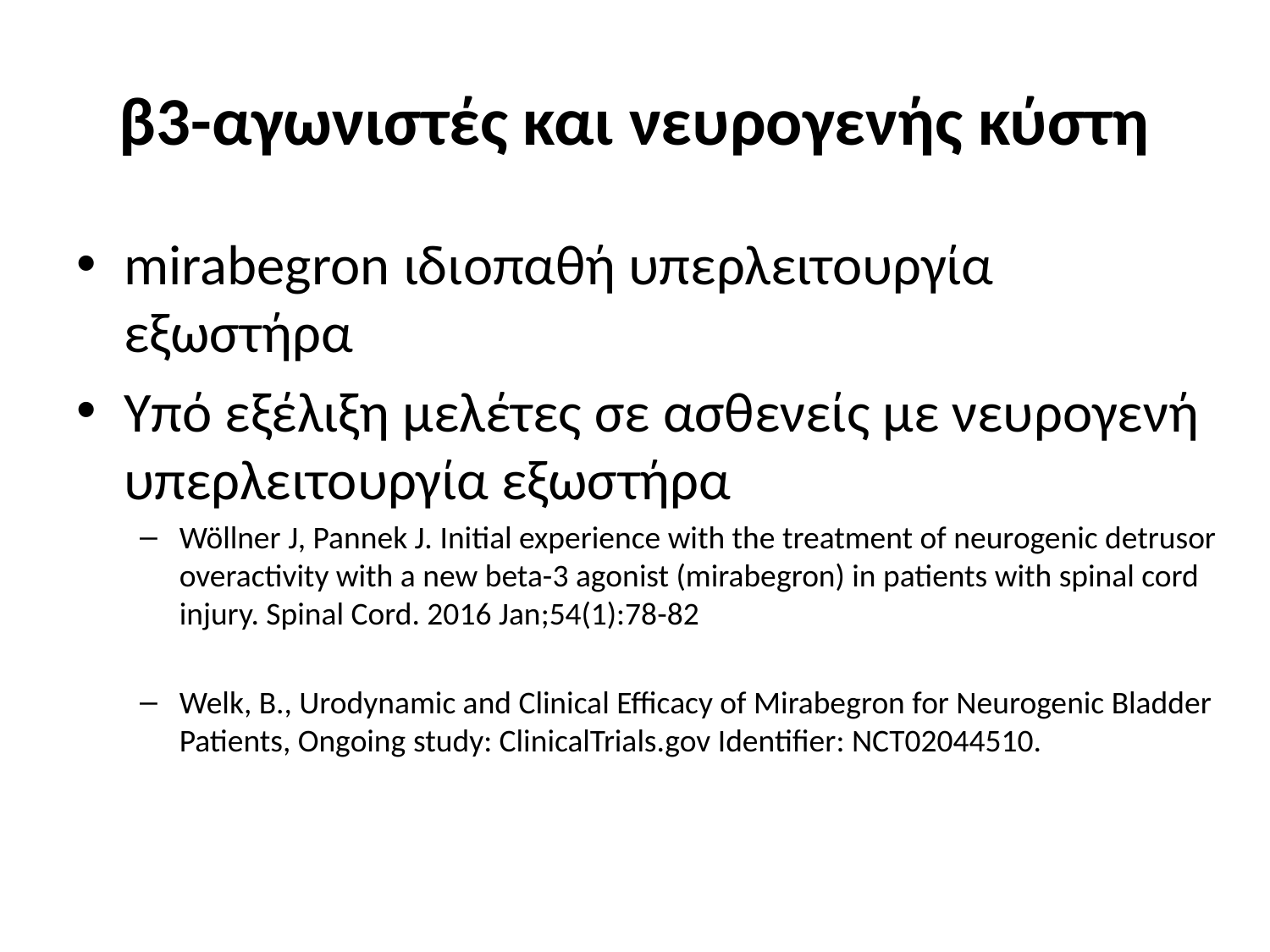

# β3-αγωνιστές και νευρογενής κύστη
mirabegron ιδιοπαθή υπερλειτουργία εξωστήρα
Υπό εξέλιξη μελέτες σε ασθενείς με νευρογενή υπερλειτουργία εξωστήρα
Wöllner J, Pannek J. Initial experience with the treatment of neurogenic detrusor overactivity with a new beta-3 agonist (mirabegron) in patients with spinal cord injury. Spinal Cord. 2016 Jan;54(1):78-82

Welk, B., Urodynamic and Clinical Efficacy of Mirabegron for Neurogenic Bladder Patients, Ongoing study: ClinicalTrials.gov Identifier: NCT02044510.